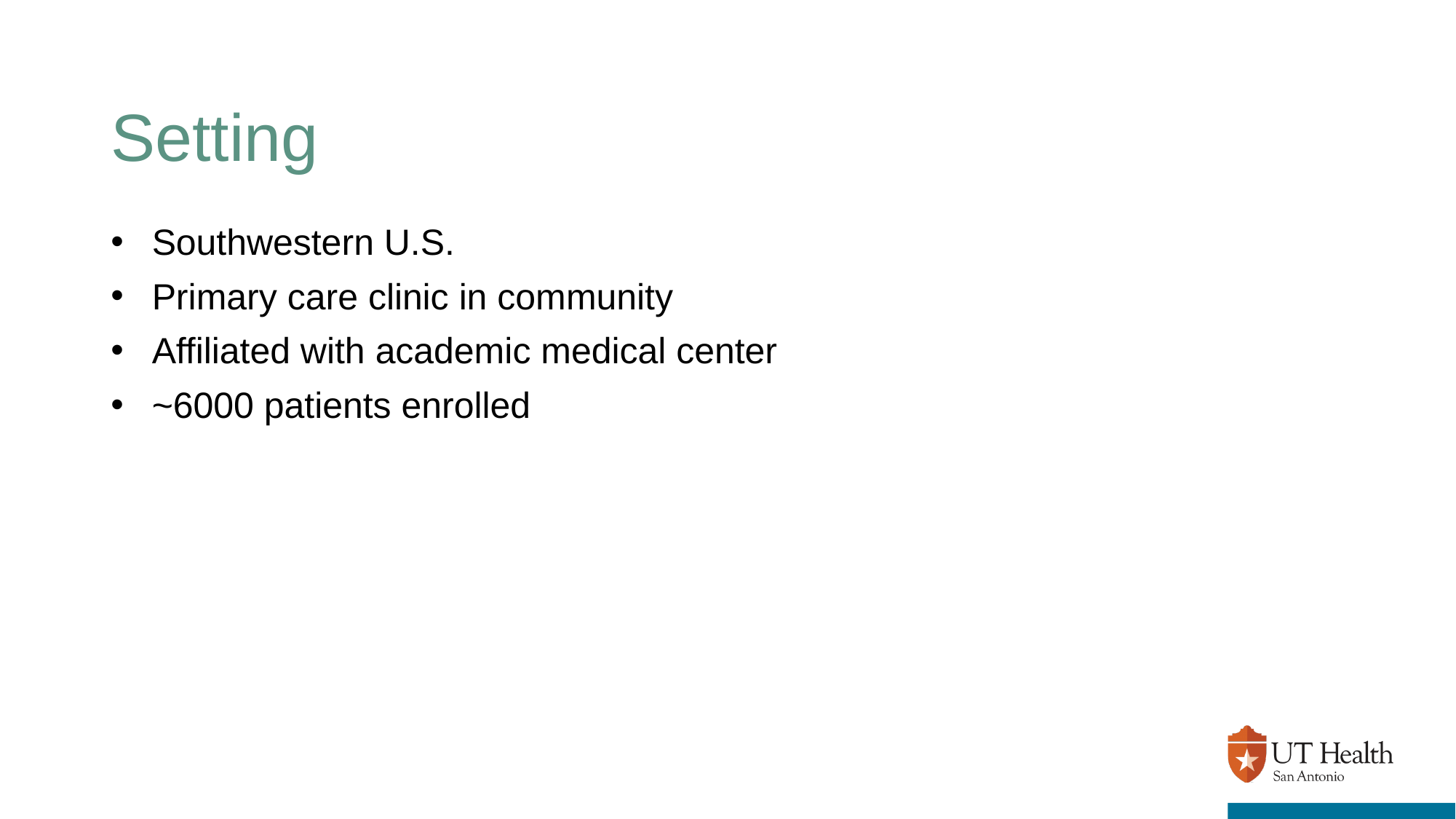

# Setting
Southwestern U.S.
Primary care clinic in community
Affiliated with academic medical center
~6000 patients enrolled